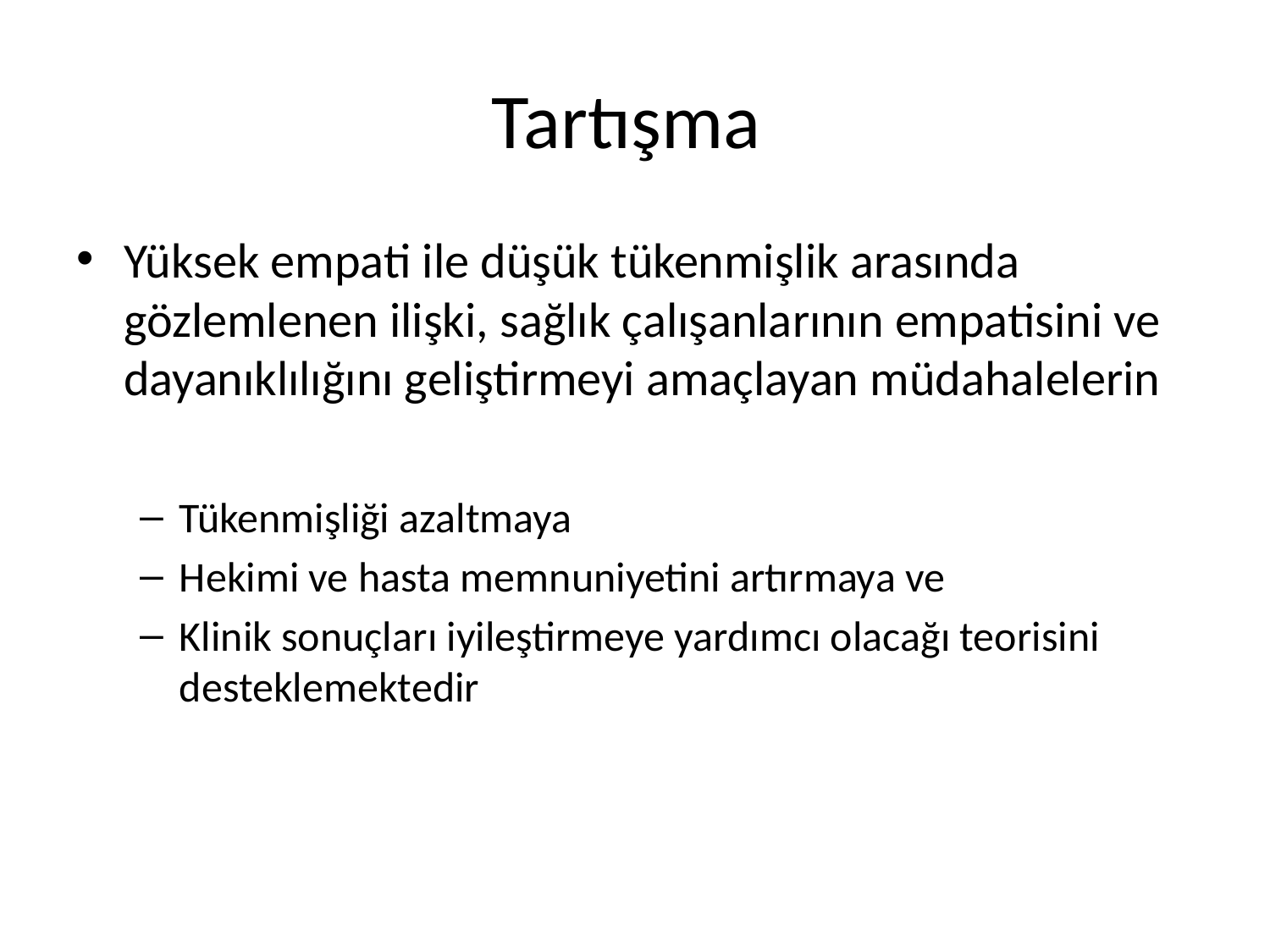

# Tartışma
Yüksek empati ile düşük tükenmişlik arasında gözlemlenen ilişki, sağlık çalışanlarının empatisini ve dayanıklılığını geliştirmeyi amaçlayan müdahalelerin

Tükenmişliği azaltmaya
Hekimi ve hasta memnuniyetini artırmaya ve
Klinik sonuçları iyileştirmeye yardımcı olacağı teorisini desteklemektedir